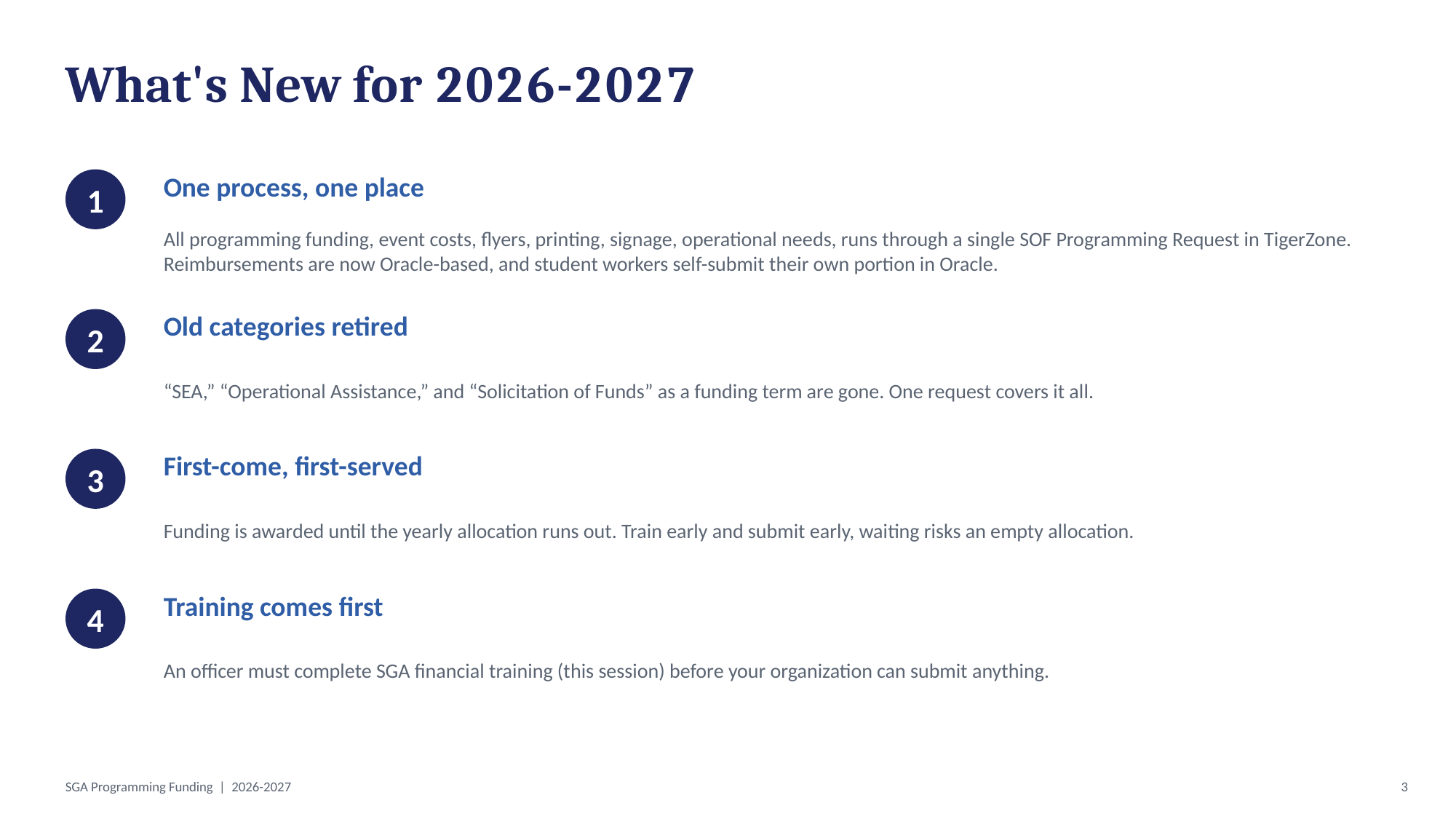

What's New for 2026-2027
One process, one place

1
All programming funding, event costs, flyers, printing, signage, operational needs, runs through a single SOF Programming Request in TigerZone. Reimbursements are now Oracle-based, and student workers self-submit their own portion in Oracle.
Old categories retired

2
“SEA,” “Operational Assistance,” and “Solicitation of Funds” as a funding term are gone. One request covers it all.
First-come, first-served

3
Funding is awarded until the yearly allocation runs out. Train early and submit early, waiting risks an empty allocation.
Training comes first

4
An officer must complete SGA financial training (this session) before your organization can submit anything.
SGA Programming Funding  |  2026-2027
3